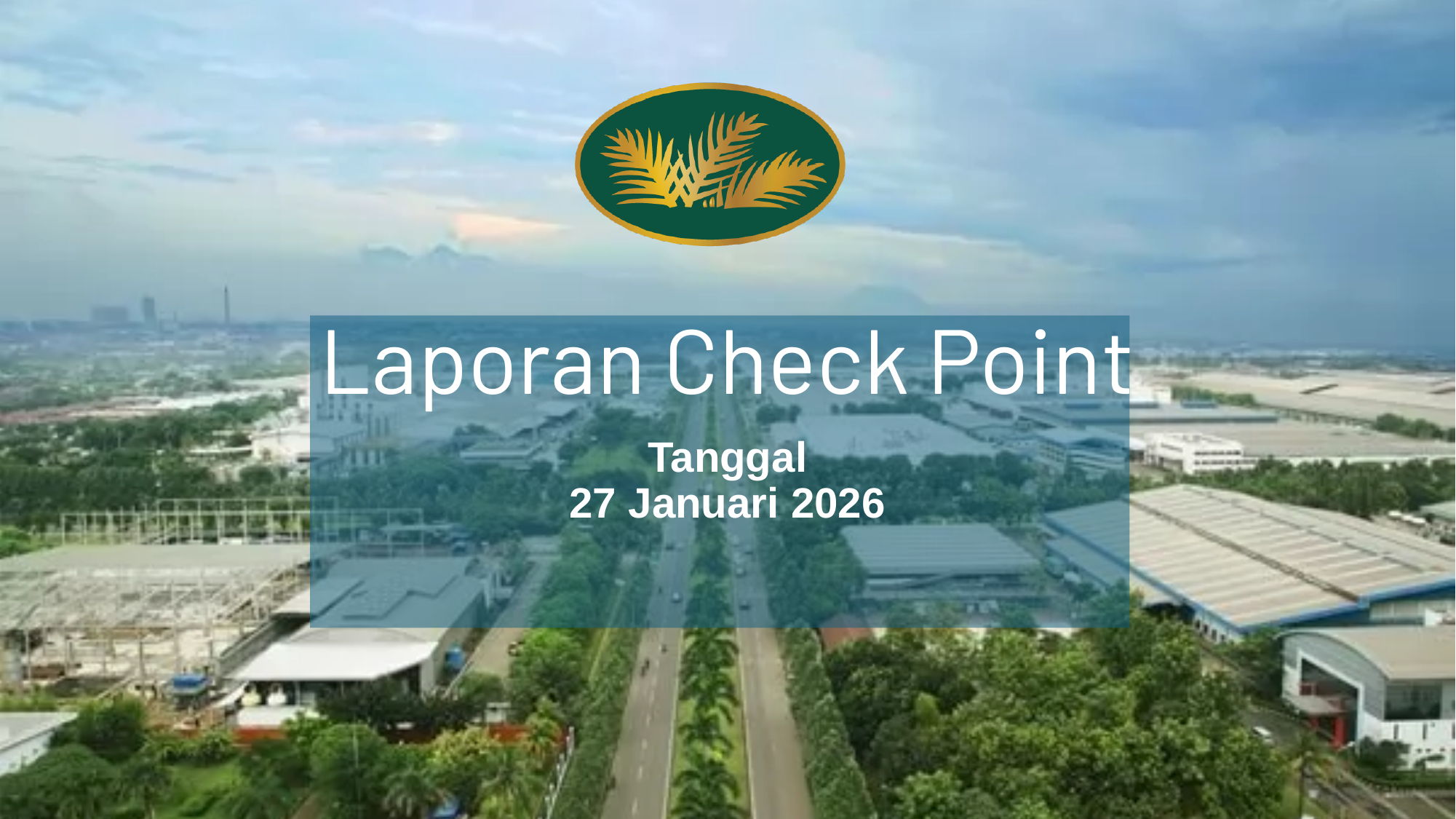

# Laporan Check Point

Tanggal
27 Januari 2026